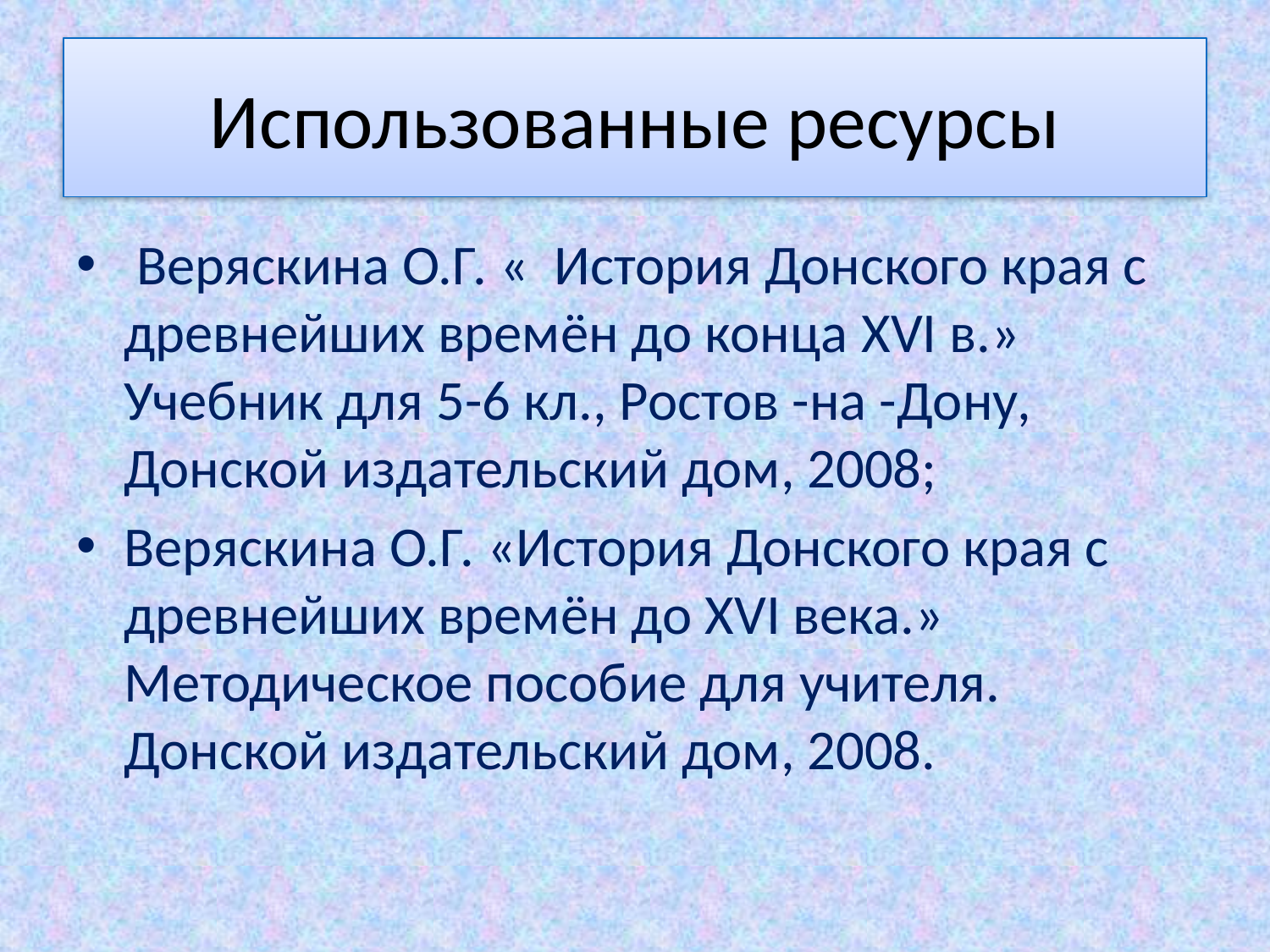

# Использованные ресурсы
 Веряскина О.Г. «  История Донского края с древнейших времён до конца XVI в.» Учебник для 5-6 кл., Ростов -на -Дону, Донской издательский дом, 2008;
Веряскина О.Г. «История Донского края с древнейших времён до XVI века.» Методическое пособие для учителя. Донской издательский дом, 2008.